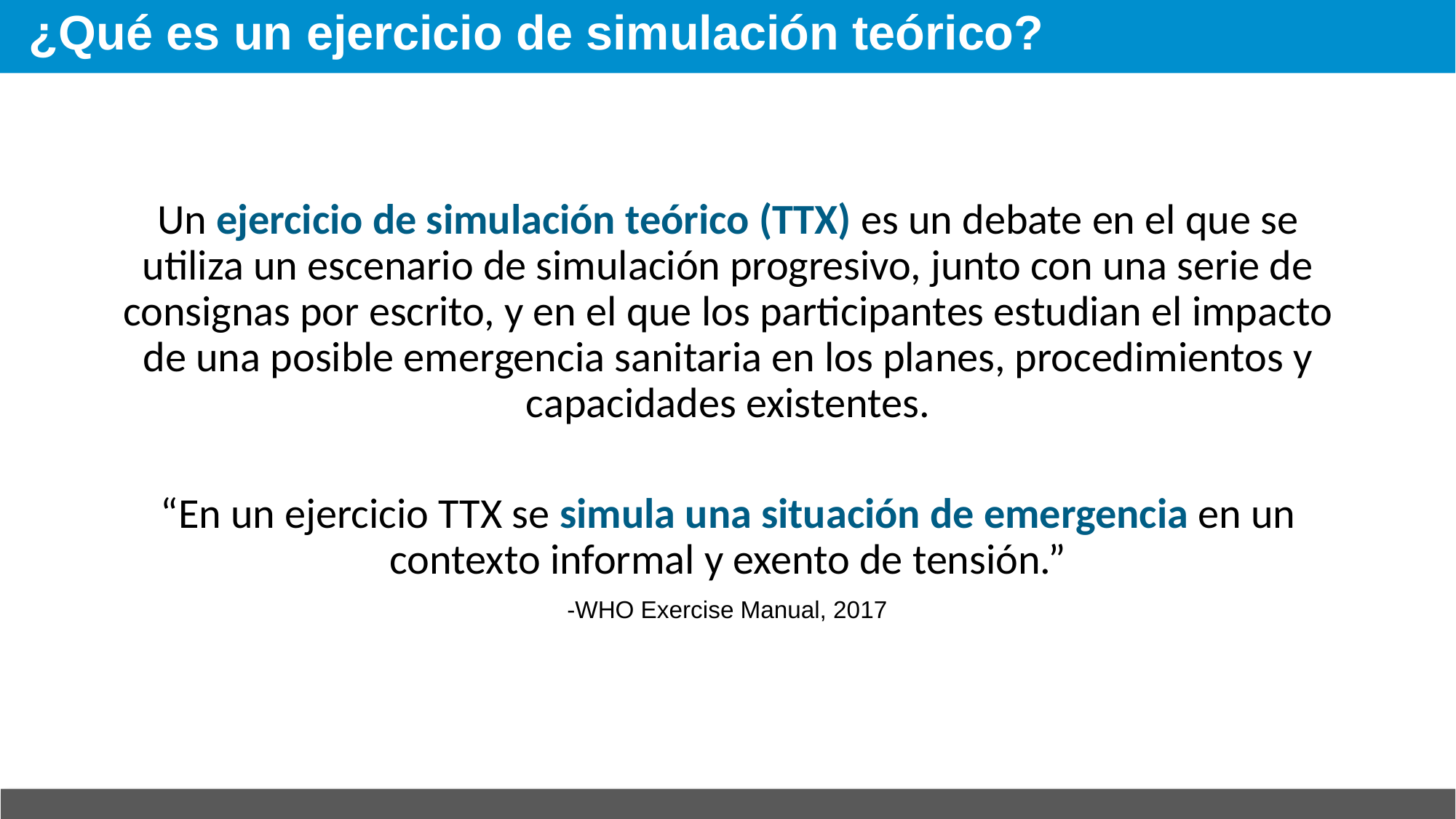

# ¿Qué es un ejercicio de simulación teórico?
Un ejercicio de simulación teórico (TTX) es un debate en el que se utiliza un escenario de simulación progresivo, junto con una serie de consignas por escrito, y en el que los participantes estudian el impacto de una posible emergencia sanitaria en los planes, procedimientos y capacidades existentes.

“En un ejercicio TTX se simula una situación de emergencia en un contexto informal y exento de tensión.”
-WHO Exercise Manual, 2017